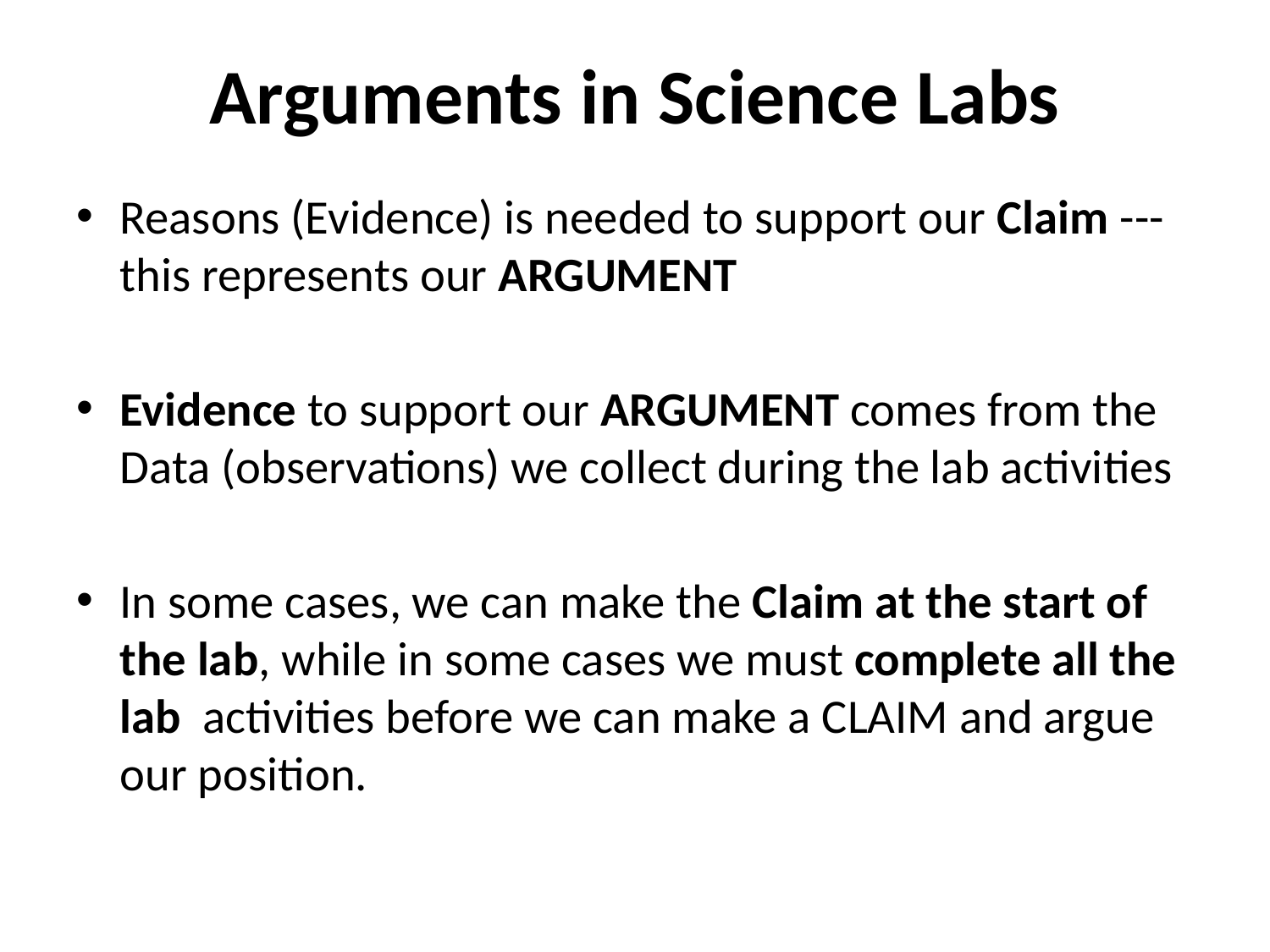

# Arguments in Science Labs
Reasons (Evidence) is needed to support our Claim --- this represents our ARGUMENT

Evidence to support our ARGUMENT comes from the Data (observations) we collect during the lab activities

In some cases, we can make the Claim at the start of the lab, while in some cases we must complete all the lab  activities before we can make a CLAIM and argue our position.